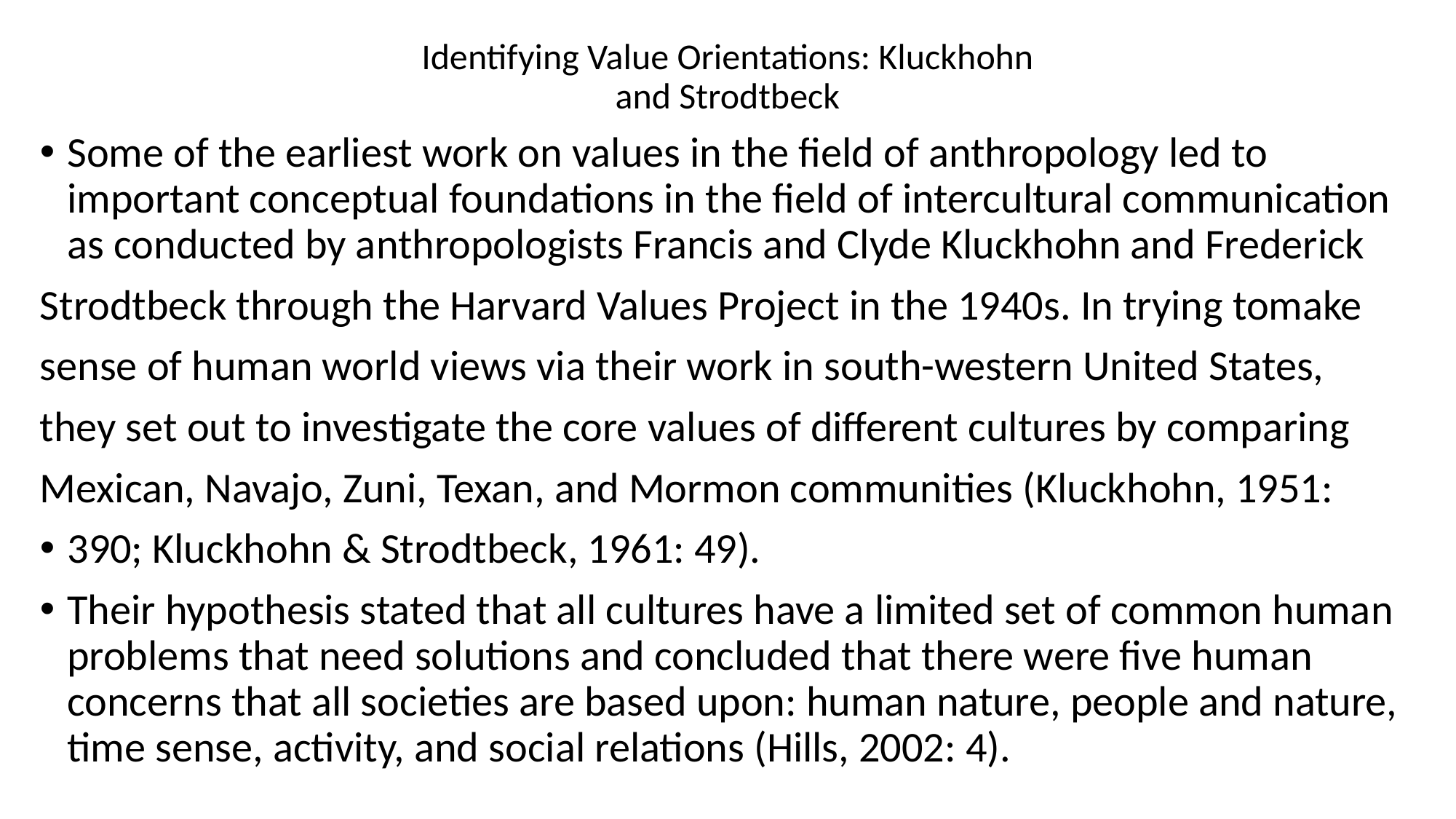

# Identifying Value Orientations: Kluckhohn and Strodtbeck
Some of the earliest work on values in the field of anthropology led to important conceptual foundations in the field of intercultural communication as conducted by anthropologists Francis and Clyde Kluckhohn and Frederick
Strodtbeck through the Harvard Values Project in the 1940s. In trying tomake
sense of human world views via their work in south-western United States,
they set out to investigate the core values of different cultures by comparing
Mexican, Navajo, Zuni, Texan, and Mormon communities (Kluckhohn, 1951:
390; Kluckhohn & Strodtbeck, 1961: 49).
Their hypothesis stated that all cultures have a limited set of common human problems that need solutions and concluded that there were five human concerns that all societies are based upon: human nature, people and nature, time sense, activity, and social relations (Hills, 2002: 4).